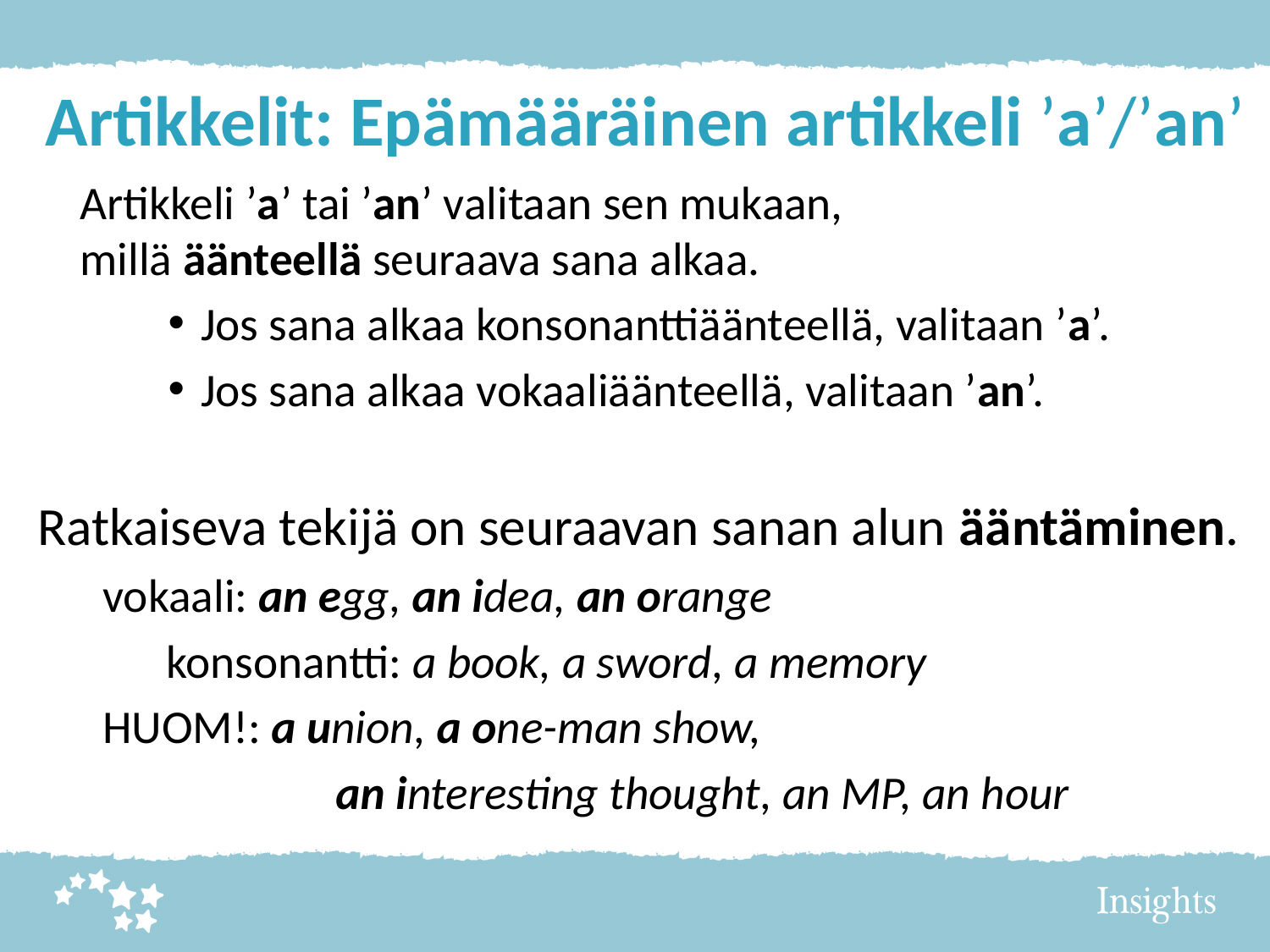

# Artikkelit: Epämääräinen artikkeli ’a’/’an’
    Artikkeli ’a’ tai ’an’ valitaan sen mukaan,
    millä äänteellä seuraava sana alkaa.
Jos sana alkaa konsonanttiäänteellä, valitaan ’a’.
Jos sana alkaa vokaaliäänteellä, valitaan ’an’.

Ratkaiseva tekijä on seuraavan sanan alun ääntäminen.
	vokaali: an egg, an idea, an orange
      konsonantti: a book, a sword, a memory
	HUOM!: a union, a one-man show,
                      an interesting thought, an MP, an hour